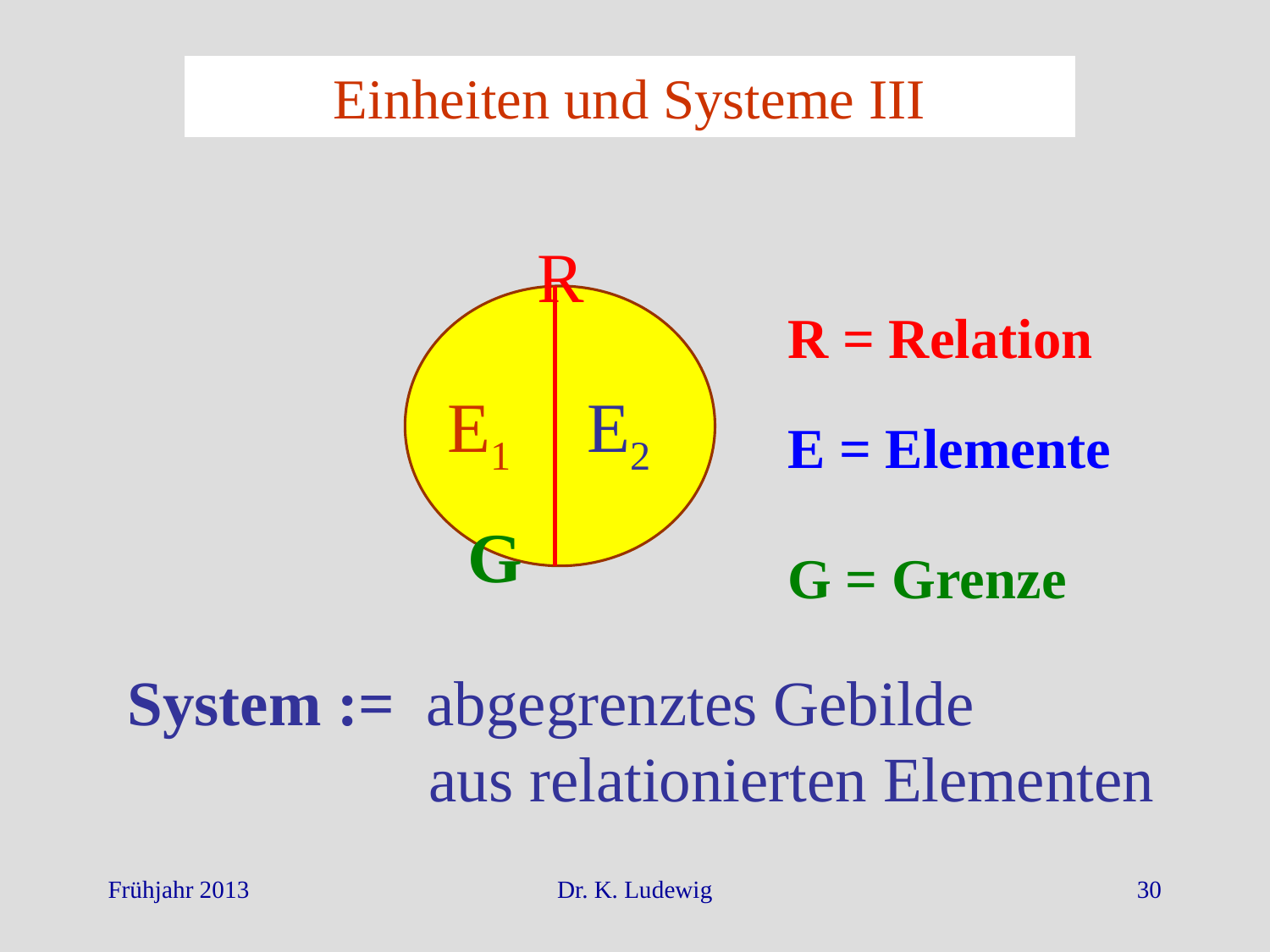

Einheiten und Systeme III
R

R = Relation
E1
E2
E = Elemente
G
G = Grenze
System :=  abgegrenztes Gebilde
	 	   aus relationierten Elementen
Frühjahr 2013
Dr. K. Ludewig
30